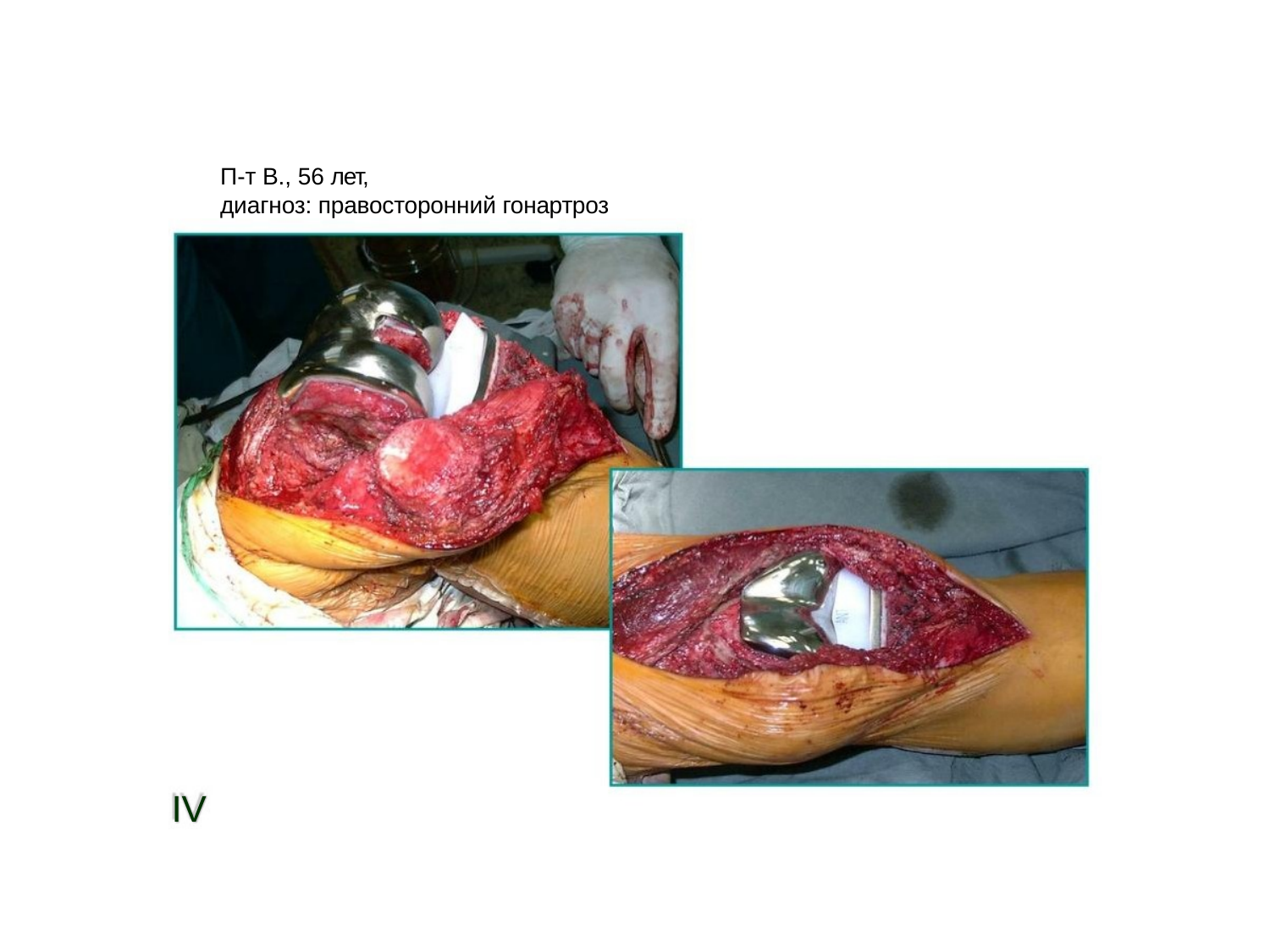

П-т В., 56 лет,
диагноз: правосторонний гонартроз

IV